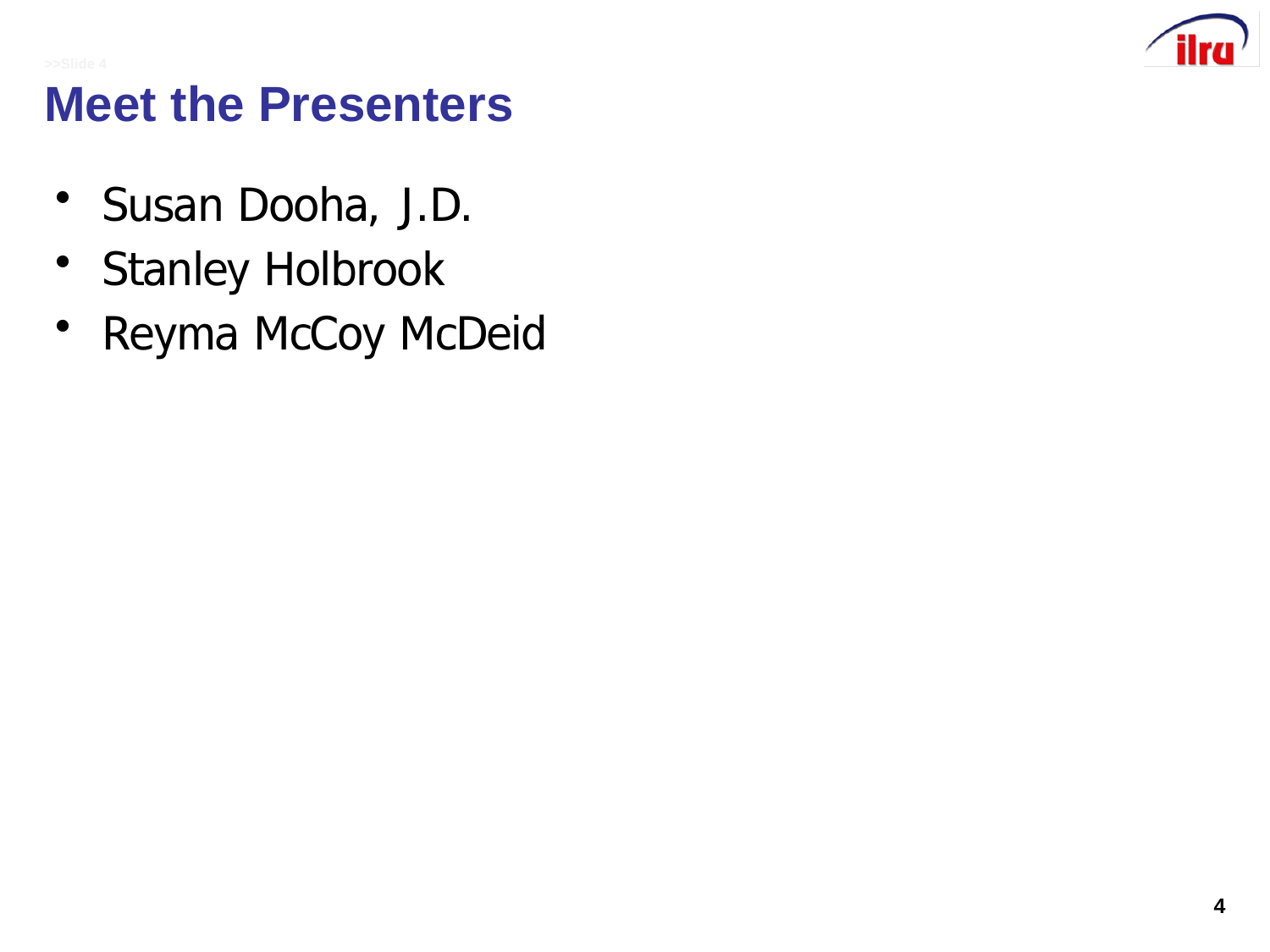

# >>Slide 4 Meet the Presenters
Susan Dooha, J.D.
Stanley Holbrook
Reyma McCoy McDeid
4